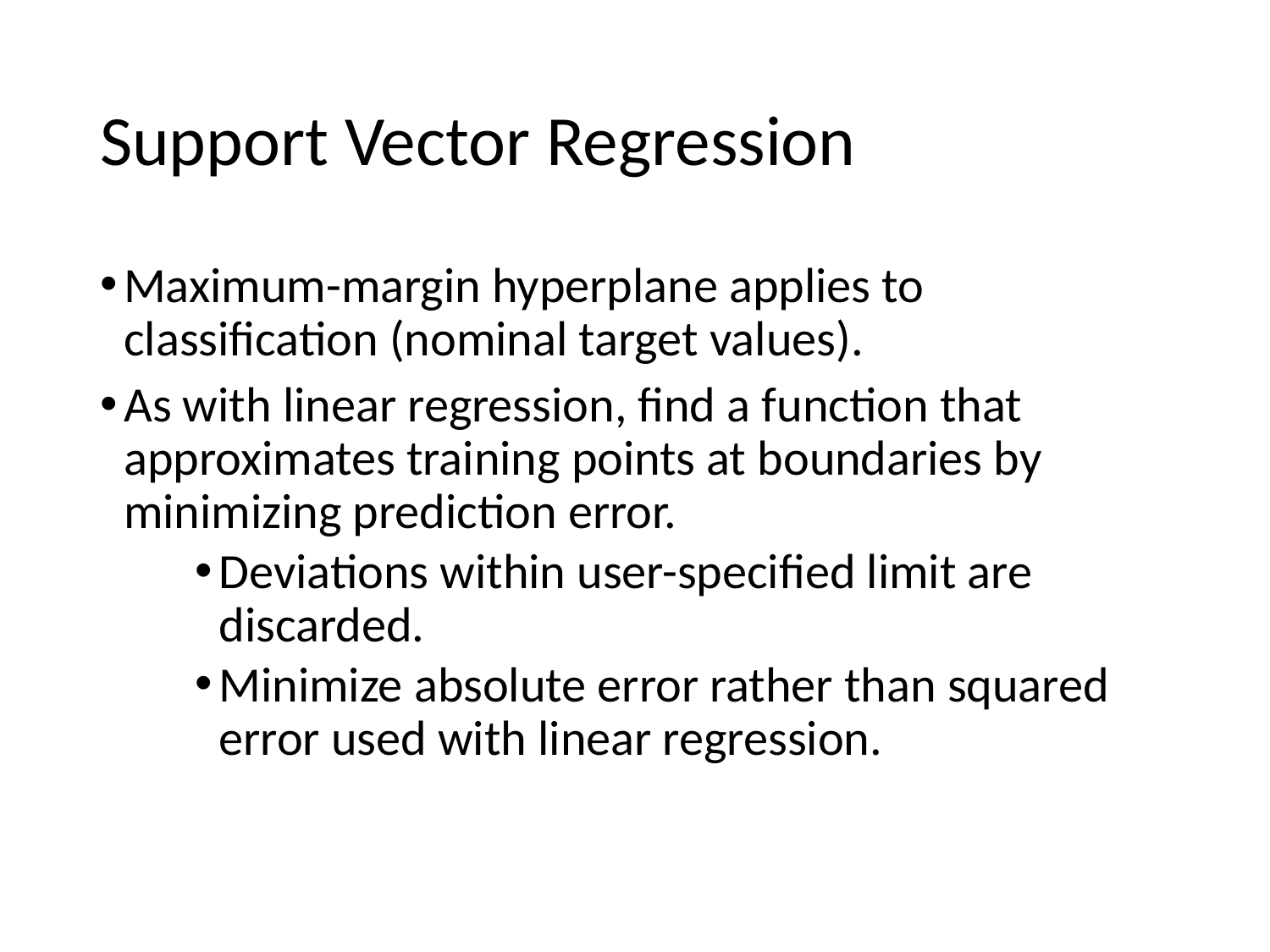

# Support Vector Regression
Maximum-margin hyperplane applies to classification (nominal target values).
As with linear regression, find a function that approximates training points at boundaries by minimizing prediction error.
Deviations within user-specified limit are discarded.
Minimize absolute error rather than squared error used with linear regression.